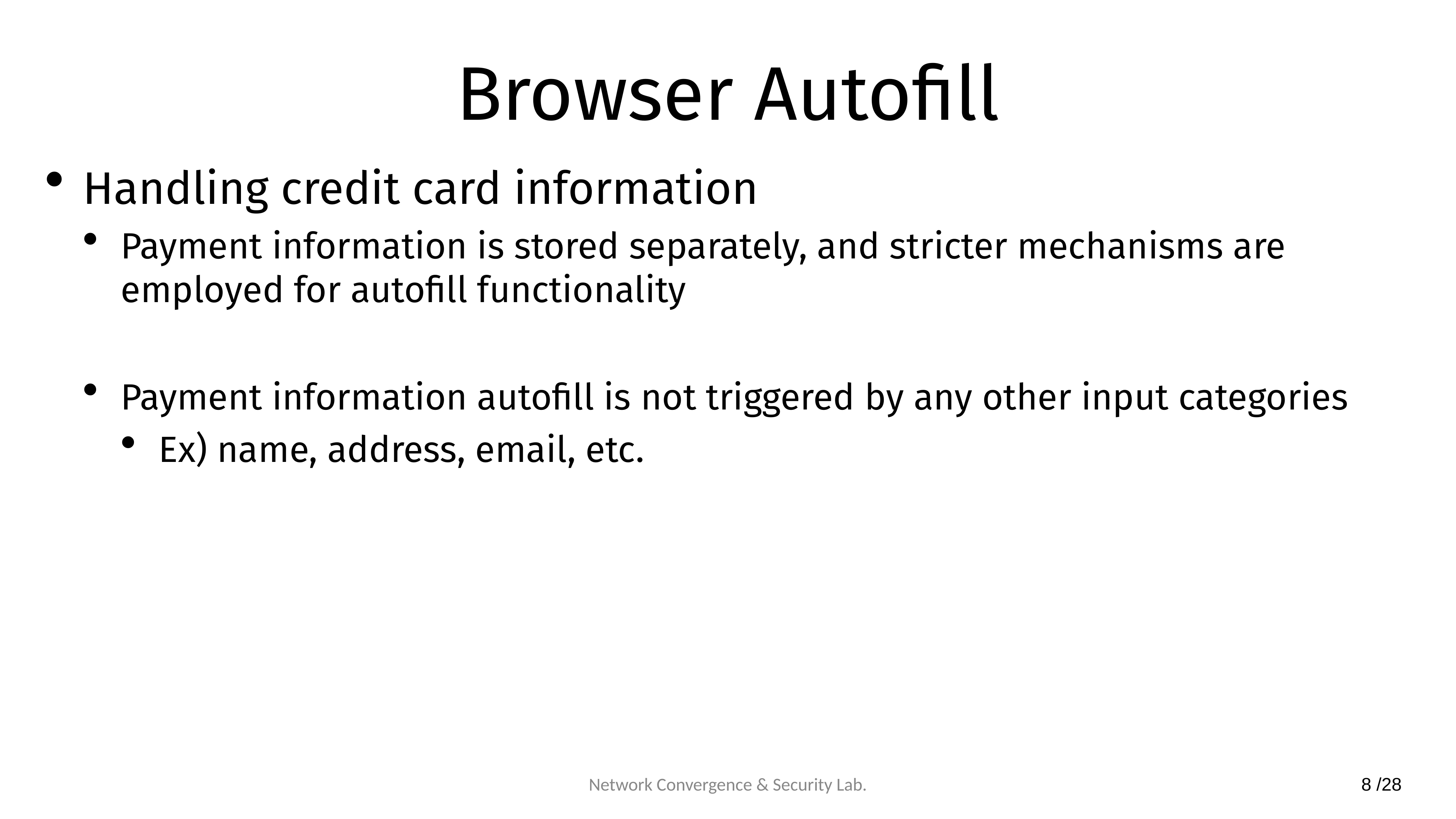

# Browser Autofill
Handling credit card information
Payment information is stored separately, and stricter mechanisms are employed for autofill functionality

Payment information autofill is not triggered by any other input categories
Ex) name, address, email, etc.

8 /28